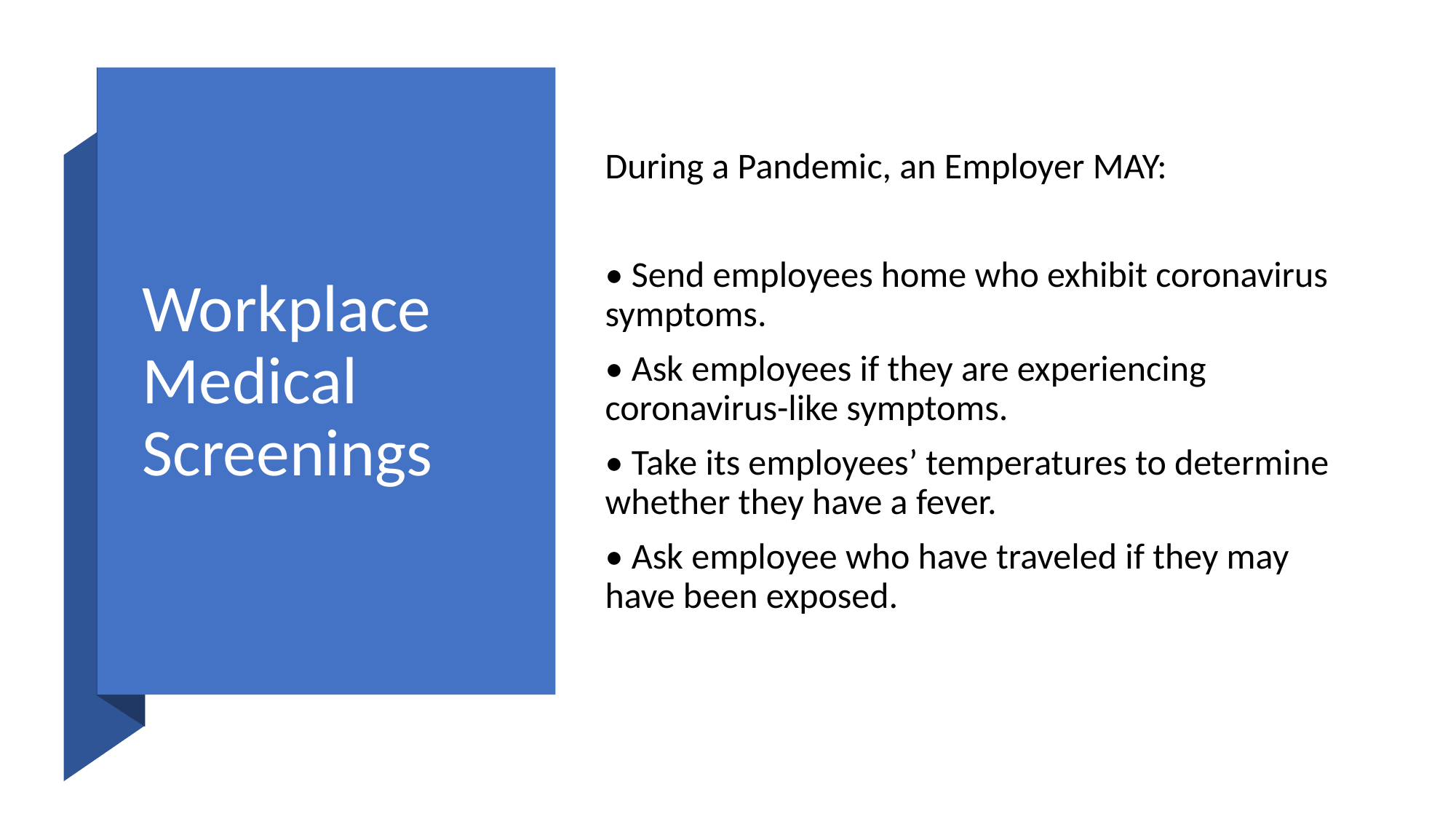

# Workplace Medical Screenings
During a Pandemic, an Employer MAY:

• Send employees home who exhibit coronavirus symptoms.
• Ask employees if they are experiencing coronavirus-like symptoms.
• Take its employees’ temperatures to determine whether they have a fever.
• Ask employee who have traveled if they may have been exposed.